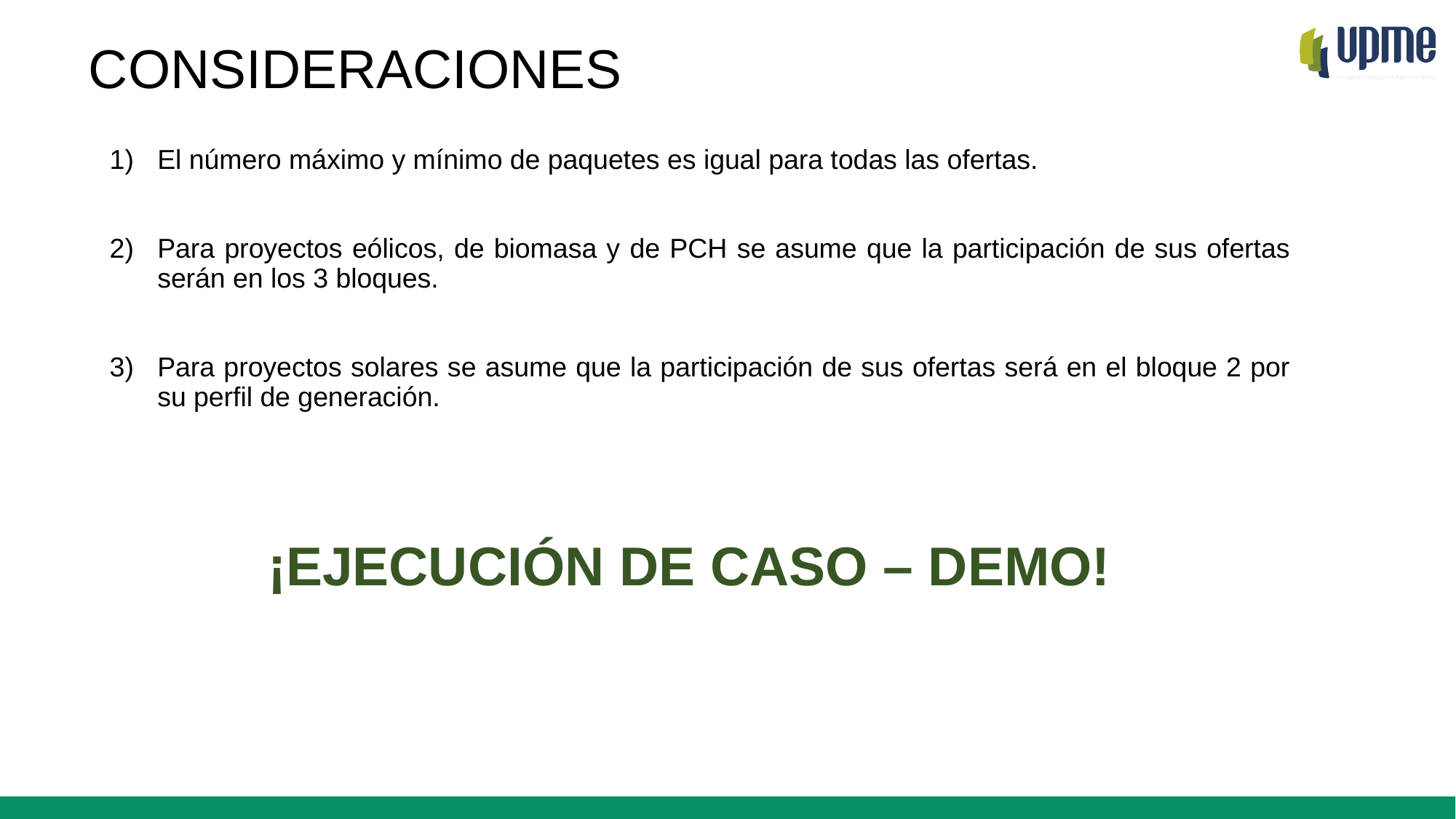

CONSIDERACIONES
El número máximo y mínimo de paquetes es igual para todas las ofertas.

Para proyectos eólicos, de biomasa y de PCH se asume que la participación de sus ofertas serán en los 3 bloques.

Para proyectos solares se asume que la participación de sus ofertas será en el bloque 2 por su perfil de generación.

¡EJECUCIÓN DE CASO – DEMO!